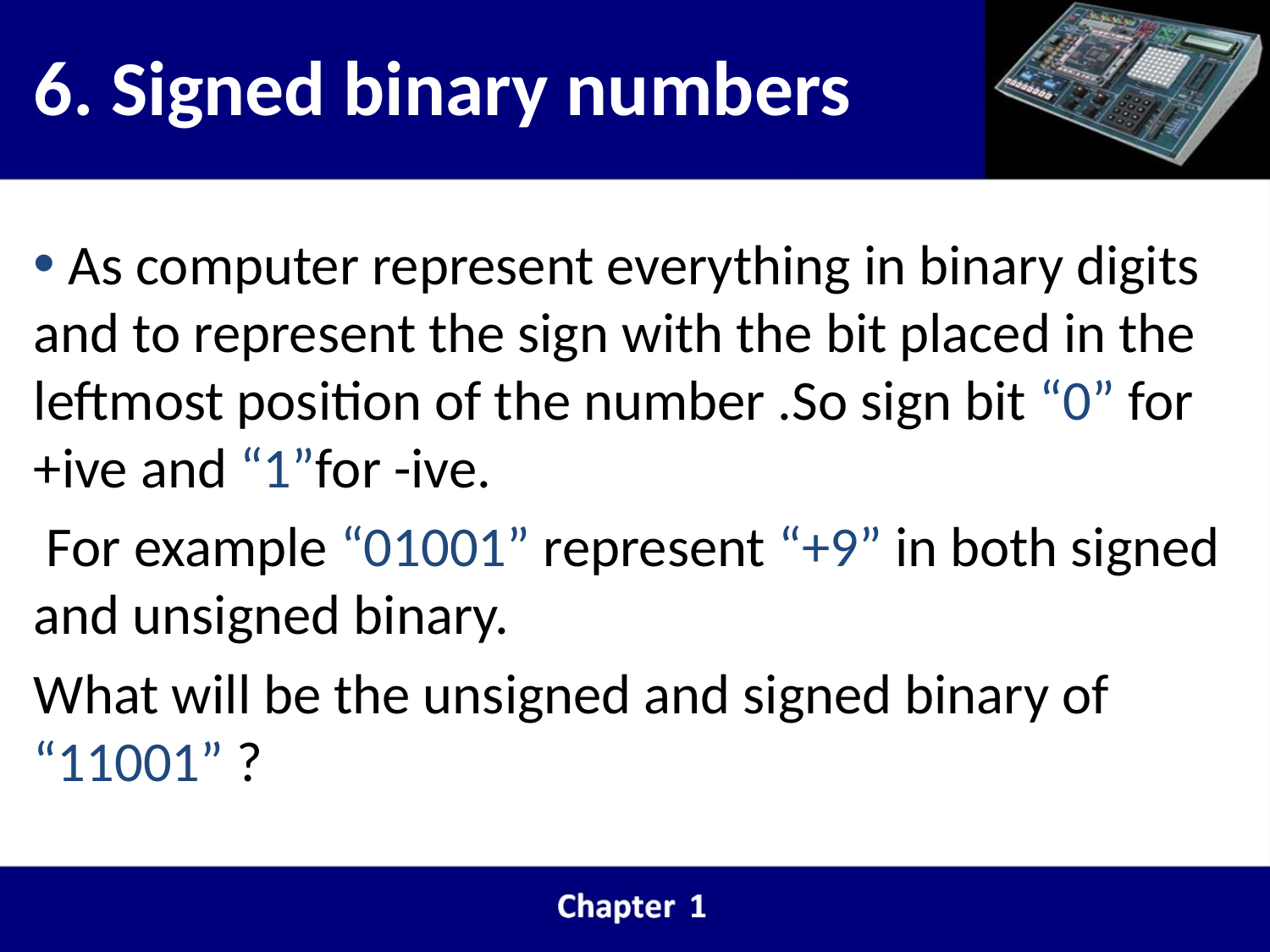

# 6. Signed binary numbers
 As computer represent everything in binary digits and to represent the sign with the bit placed in the leftmost position of the number .So sign bit “0” for +ive and “1”for -ive.
 For example “01001” represent “+9” in both signed and unsigned binary.
What will be the unsigned and signed binary of “11001” ?